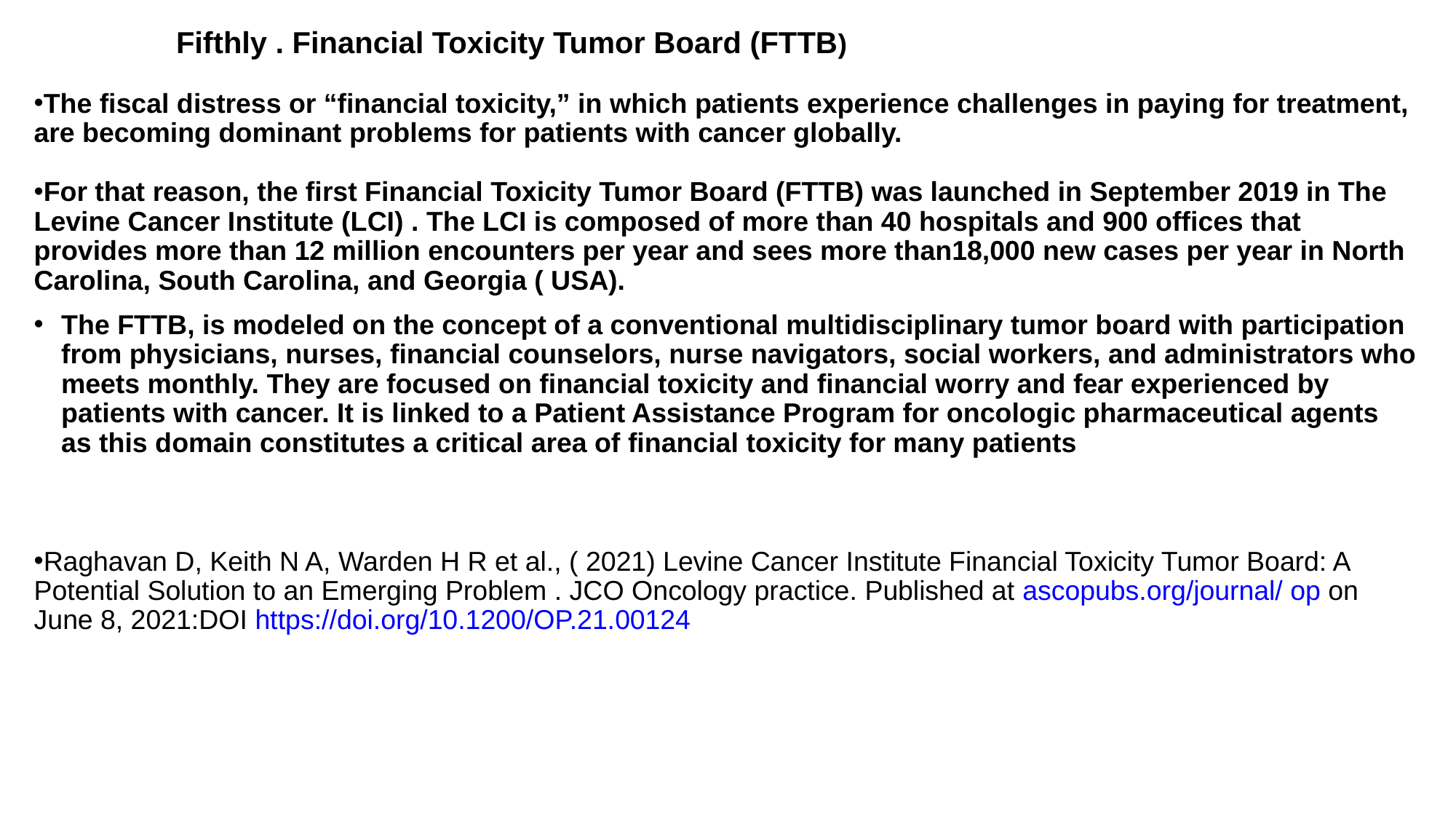

Fifthly . Financial Toxicity Tumor Board (FTTB)

The fiscal distress or “financial toxicity,” in which patients experience challenges in paying for treatment, are becoming dominant problems for patients with cancer globally.

For that reason, the first Financial Toxicity Tumor Board (FTTB) was launched in September 2019 in The Levine Cancer Institute (LCI) . The LCI is composed of more than 40 hospitals and 900 offices that provides more than 12 million encounters per year and sees more than18,000 new cases per year in North Carolina, South Carolina, and Georgia ( USA).
The FTTB, is modeled on the concept of a conventional multidisciplinary tumor board with participation from physicians, nurses, financial counselors, nurse navigators, social workers, and administrators who meets monthly. They are focused on financial toxicity and financial worry and fear experienced by patients with cancer. It is linked to a Patient Assistance Program for oncologic pharmaceutical agents as this domain constitutes a critical area of financial toxicity for many patients

Raghavan D, Keith N A, Warden H R et al., ( 2021) Levine Cancer Institute Financial Toxicity Tumor Board: A Potential Solution to an Emerging Problem . JCO Oncology practice. Published at ascopubs.org/journal/ op on June 8, 2021:DOI https://doi.org/10.1200/OP.21.00124